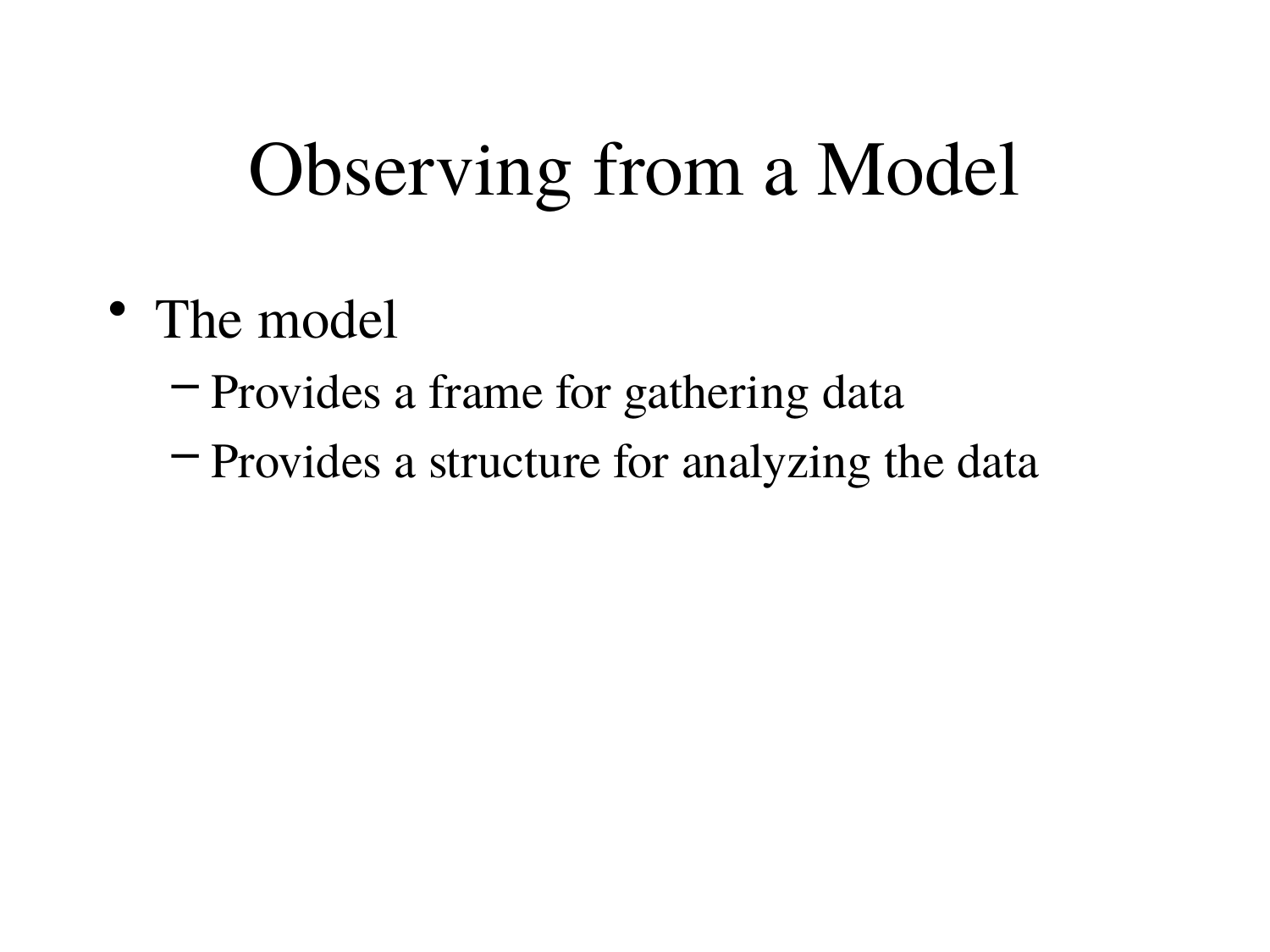

# Observing from a Model
The model
Provides a frame for gathering data
Provides a structure for analyzing the data